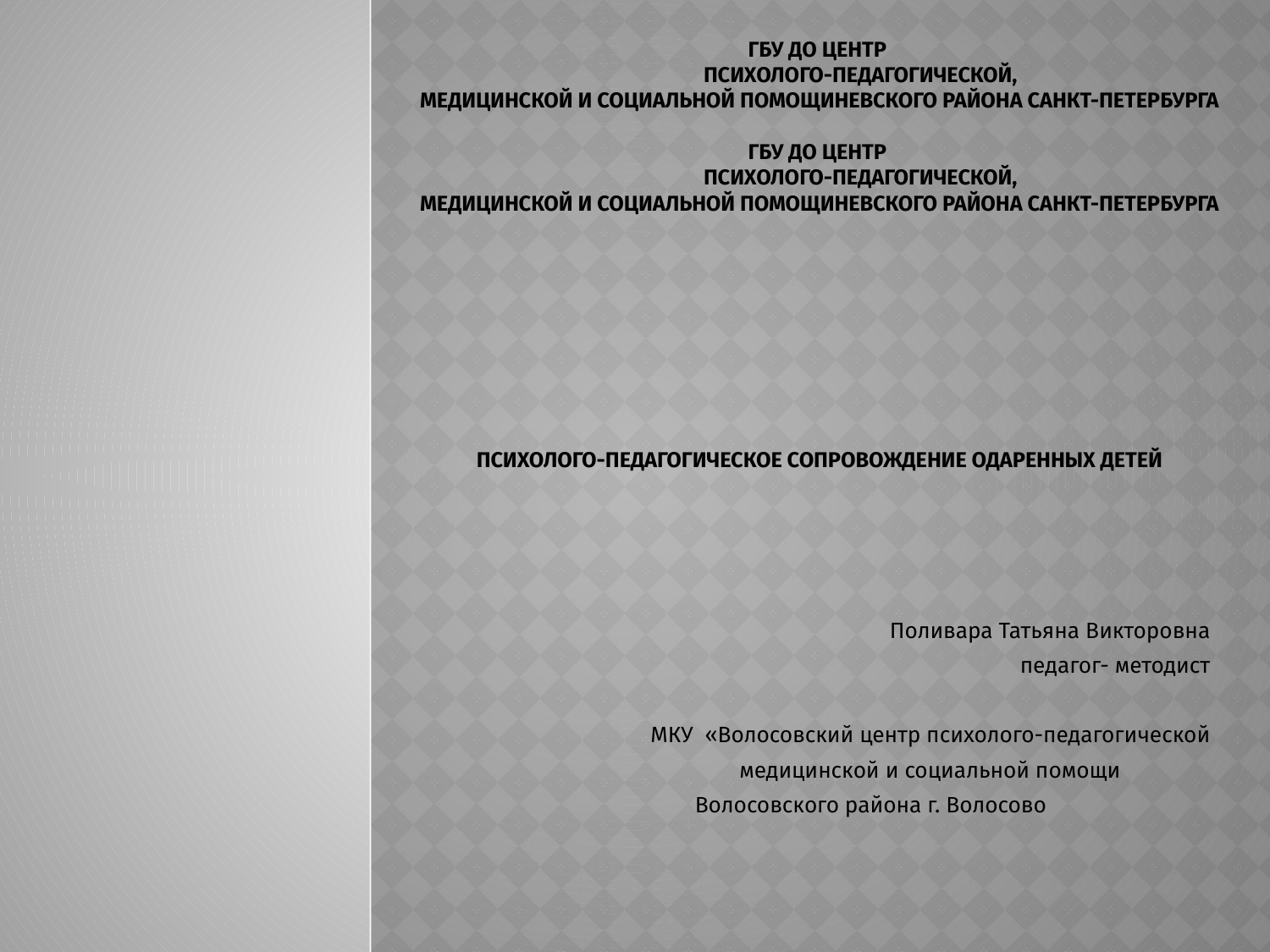

# ГБУ ДО Центр психолого-педагогической, медицинской и социальной помощиНевского района Санкт-Петербурга ГБУ ДО Центр психолого-педагогической, медицинской и социальной помощиНевского района Санкт-Петербурга Психолого-педагогическое сопровождение одаренных детей

Поливара Татьяна Викторовна
педагог- методист

МКУ  «Волосовский центр психолого-педагогической
                    медицинской и социальной помощи
Волосовского района г. Волосово